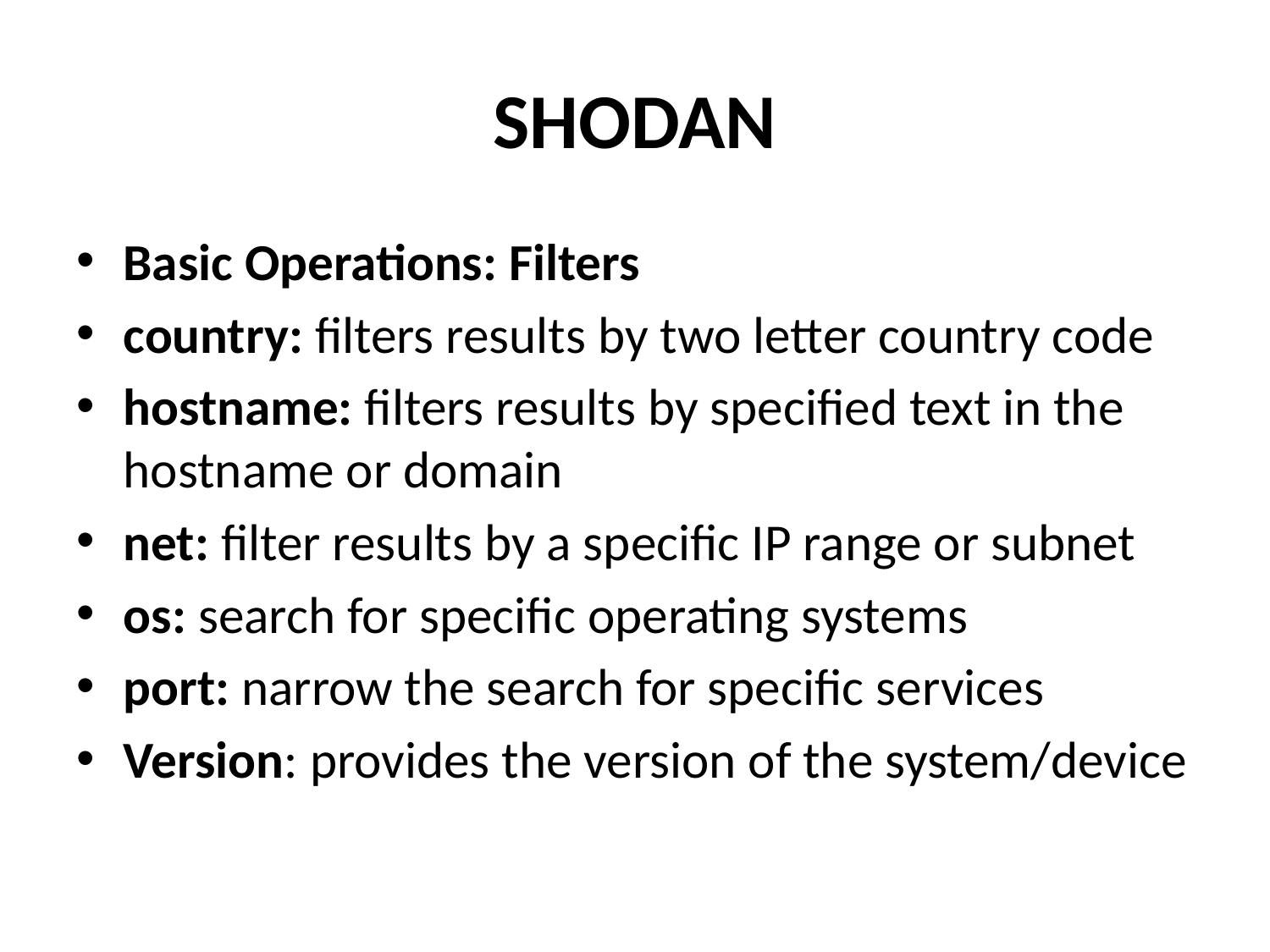

# SHODAN
Basic Operations: Filters
country: filters results by two letter country code
hostname: filters results by specified text in the hostname or domain
net: filter results by a specific IP range or subnet
os: search for specific operating systems
port: narrow the search for specific services
Version: provides the version of the system/device